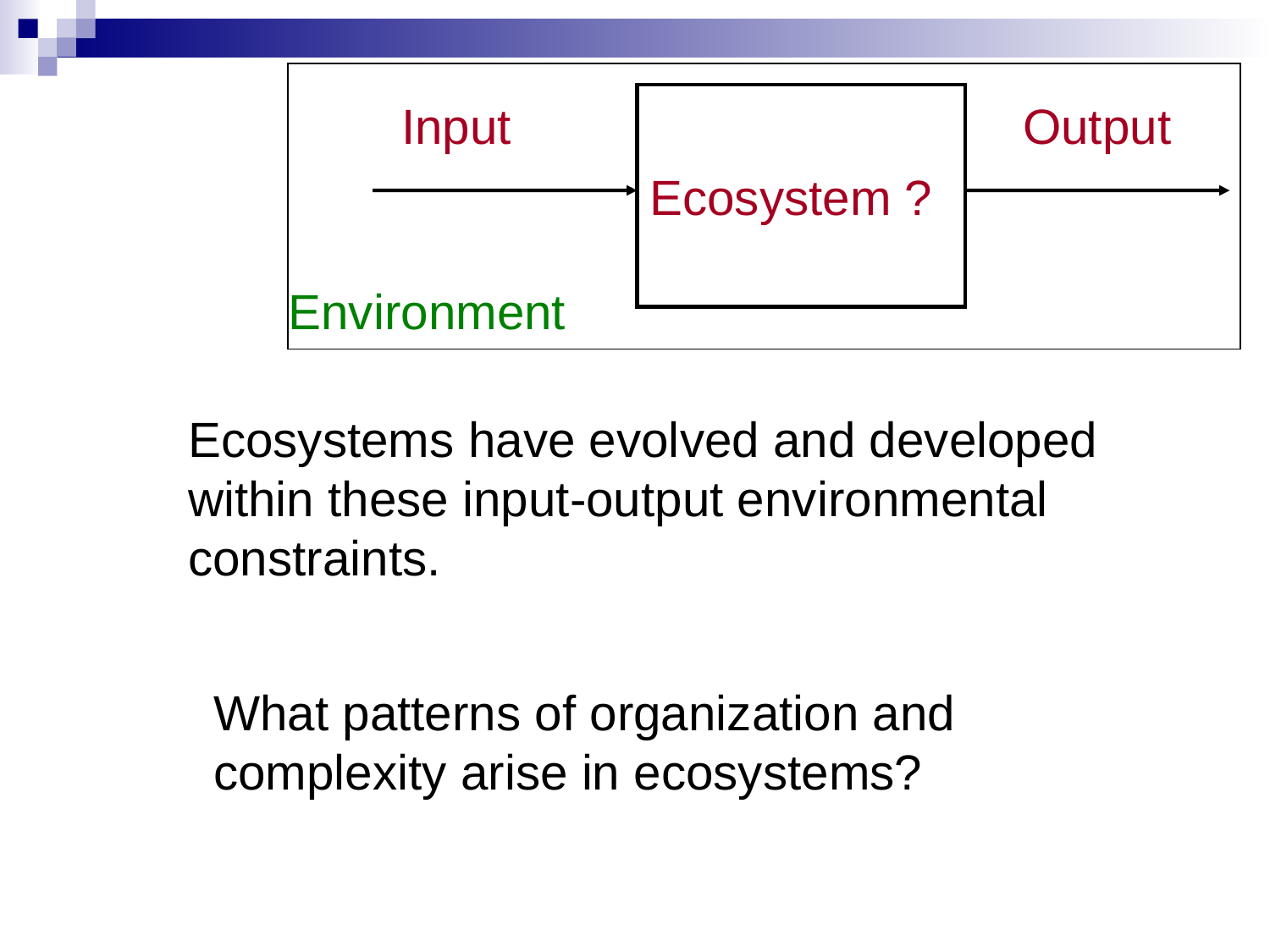

Ecosystem ?
Input
Output

Environment
Ecosystems have evolved and developed within these input-output environmental constraints.
What patterns of organization and complexity arise in ecosystems?